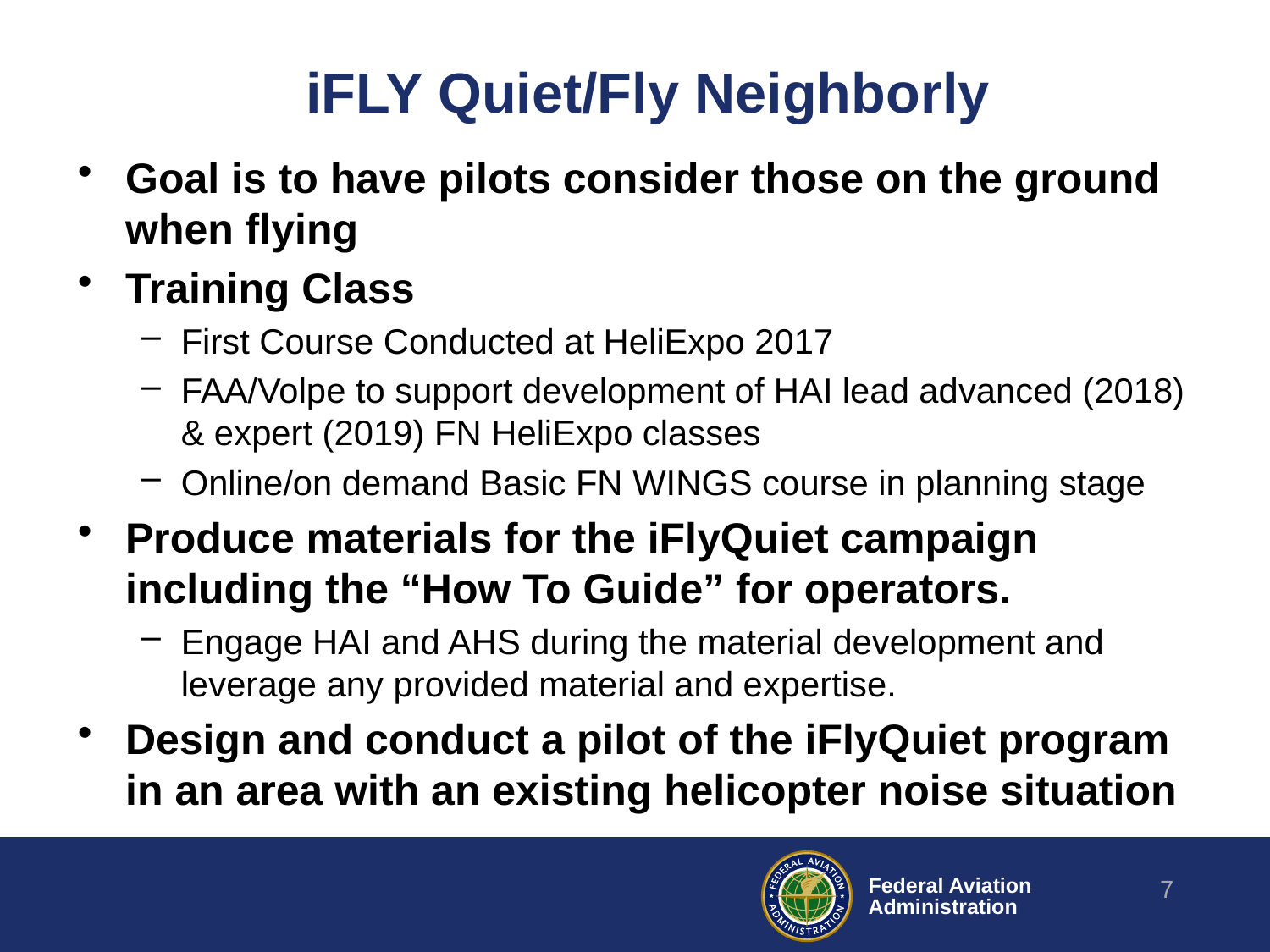

# iFLY Quiet/Fly Neighborly
Goal is to have pilots consider those on the ground when flying
Training Class
First Course Conducted at HeliExpo 2017
FAA/Volpe to support development of HAI lead advanced (2018) & expert (2019) FN HeliExpo classes
Online/on demand Basic FN WINGS course in planning stage
Produce materials for the iFlyQuiet campaign including the “How To Guide” for operators.
Engage HAI and AHS during the material development and leverage any provided material and expertise.
Design and conduct a pilot of the iFlyQuiet program in an area with an existing helicopter noise situation

7